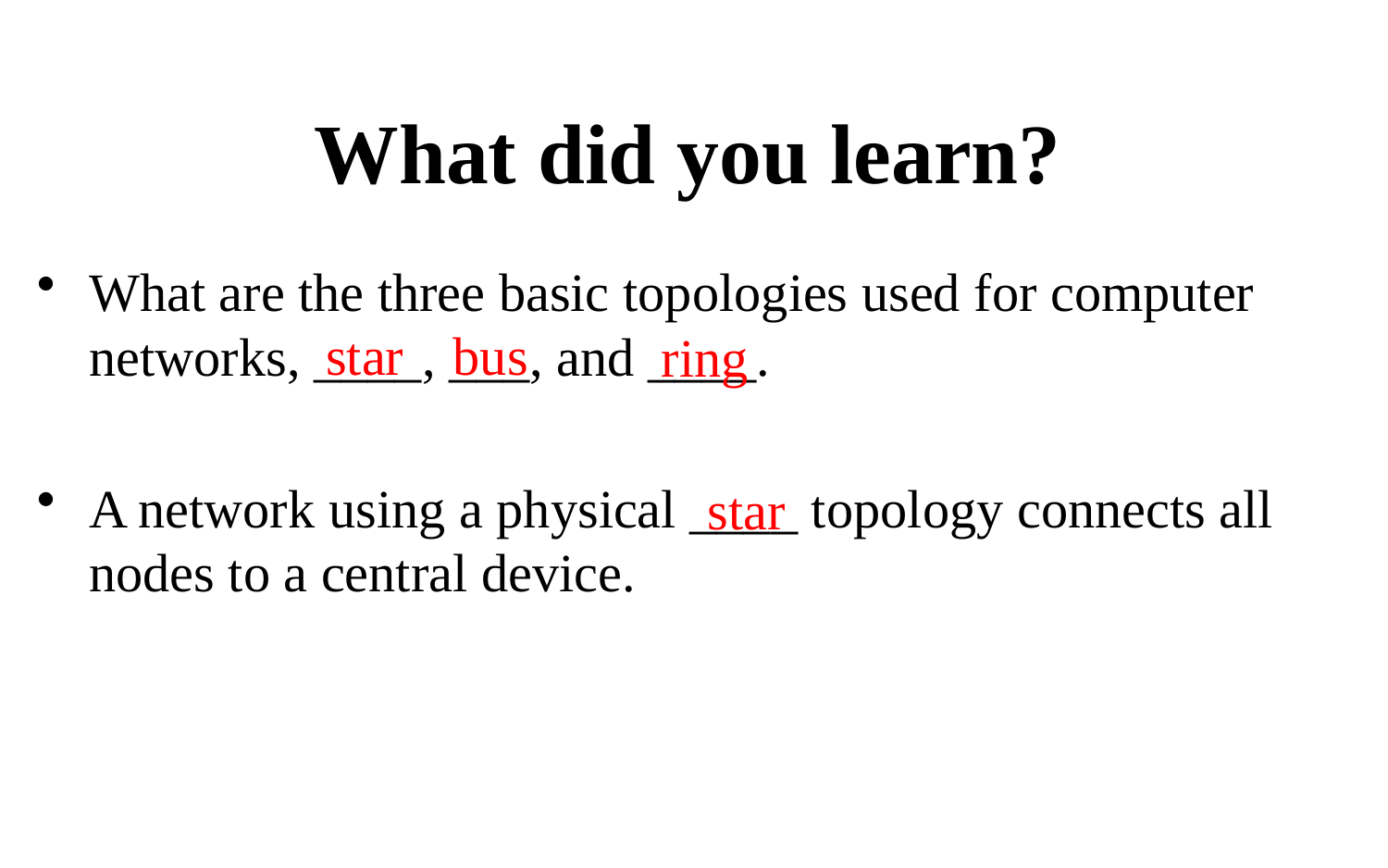

# What did you learn?
What are the three basic topologies used for computer networks, ____, ___, and ____.

A network using a physical ____ topology connects all nodes to a central device.

star
bus
ring
star